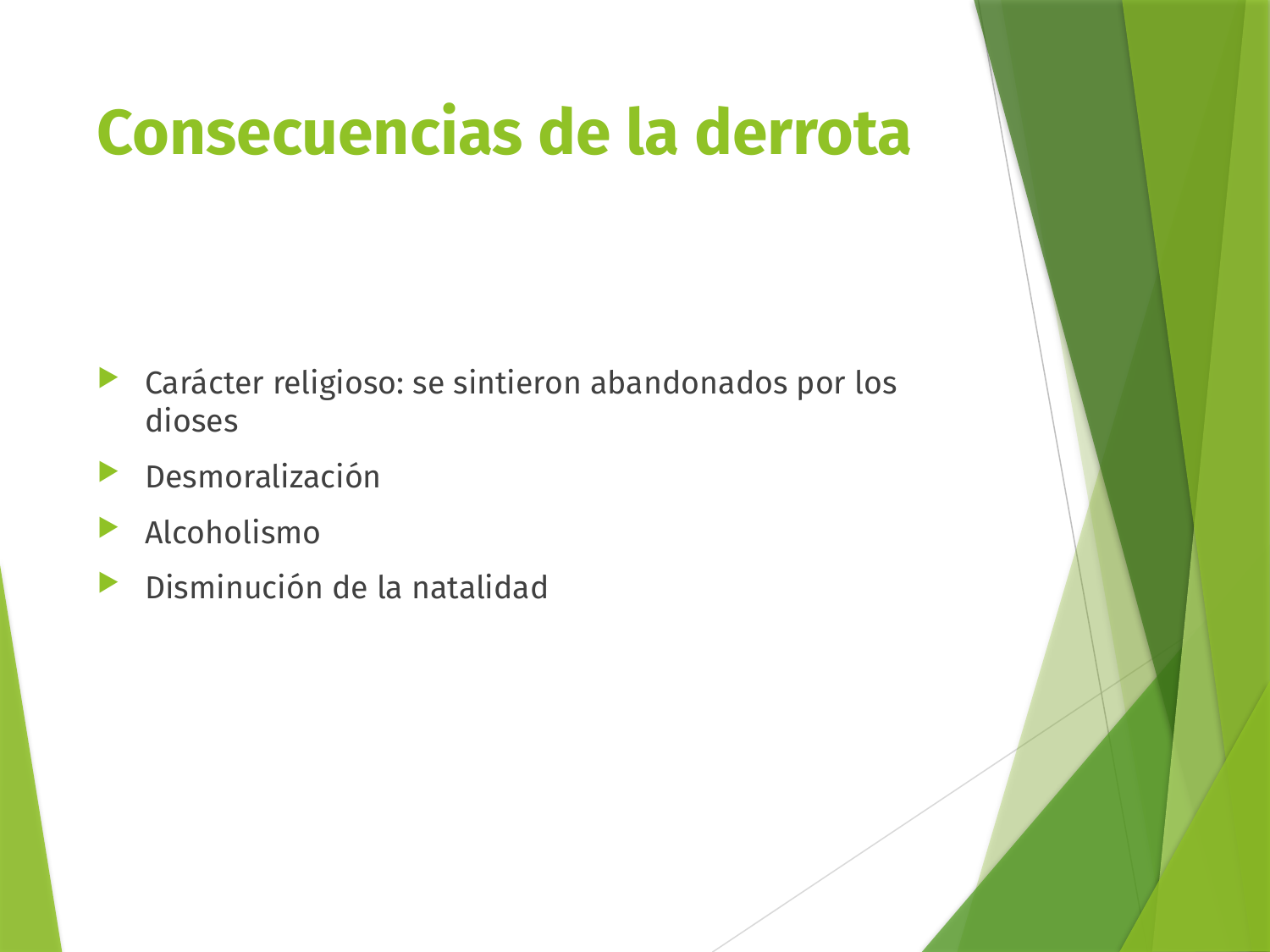

# Consecuencias de la derrota

Carácter religioso: se sintieron abandonados por los dioses
Desmoralización
Alcoholismo
Disminución de la natalidad